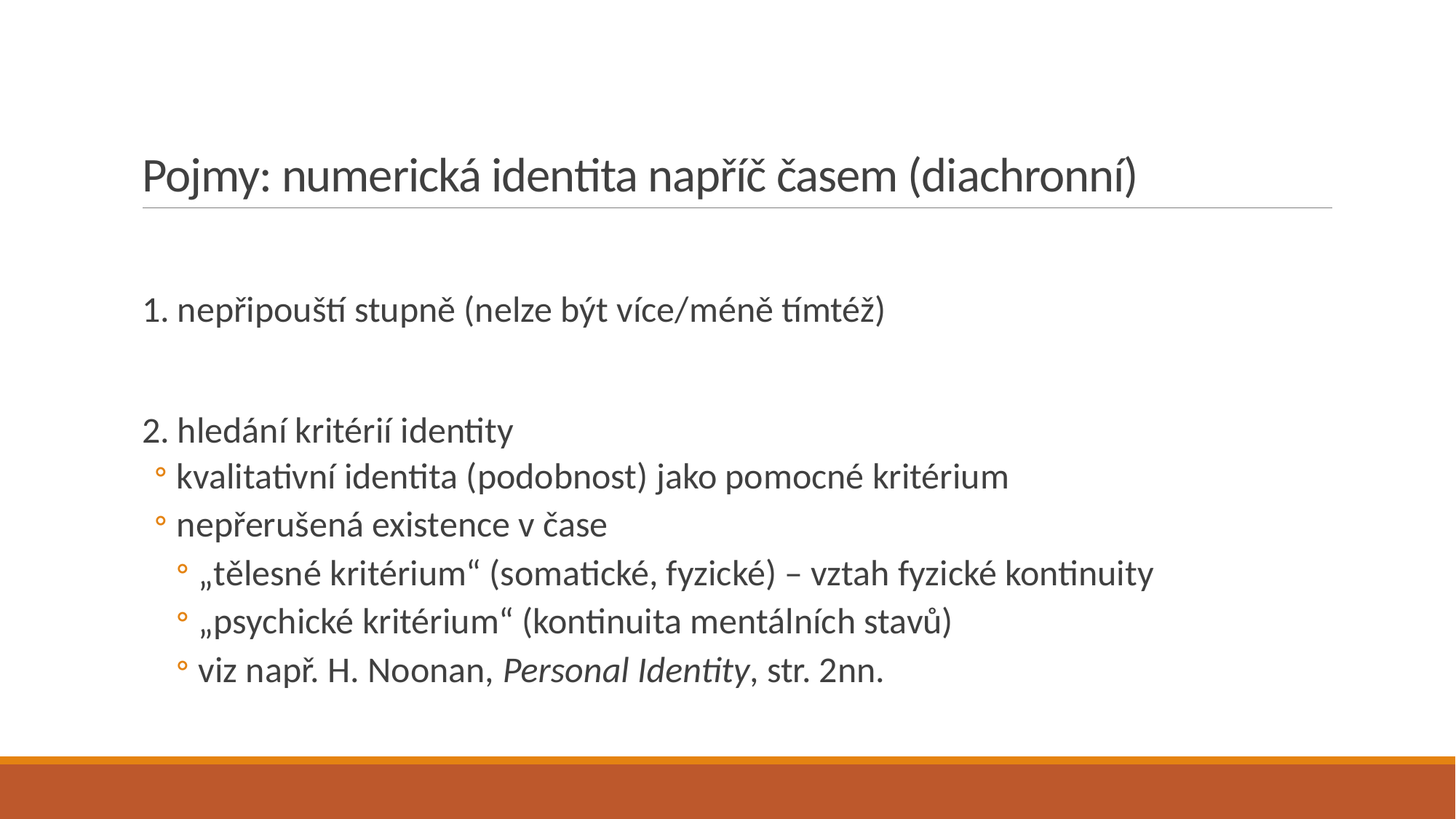

# Pojmy: numerická identita napříč časem (diachronní)

1. nepřipouští stupně (nelze být více/méně tímtéž)

2. hledání kritérií identity
kvalitativní identita (podobnost) jako pomocné kritérium
nepřerušená existence v čase
„tělesné kritérium“ (somatické, fyzické) – vztah fyzické kontinuity
„psychické kritérium“ (kontinuita mentálních stavů)
viz např. H. Noonan, Personal Identity, str. 2nn.